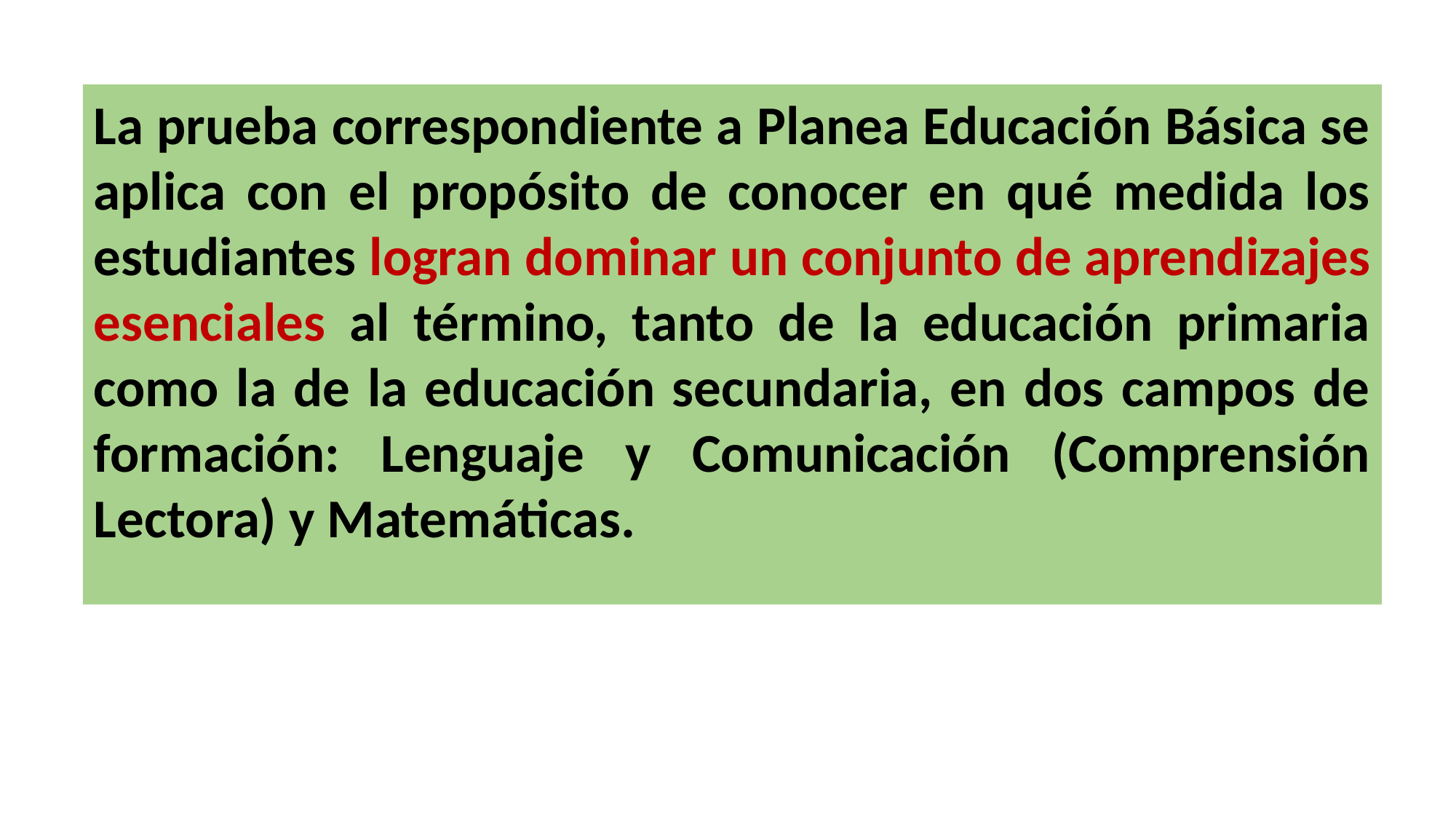

La prueba correspondiente a Planea Educación Básica se aplica con el propósito de conocer en qué medida los estudiantes logran dominar un conjunto de aprendizajes esenciales al término, tanto de la educación primaria como la de la educación secundaria, en dos campos de formación: Lenguaje y Comunicación (Comprensión Lectora) y Matemáticas.